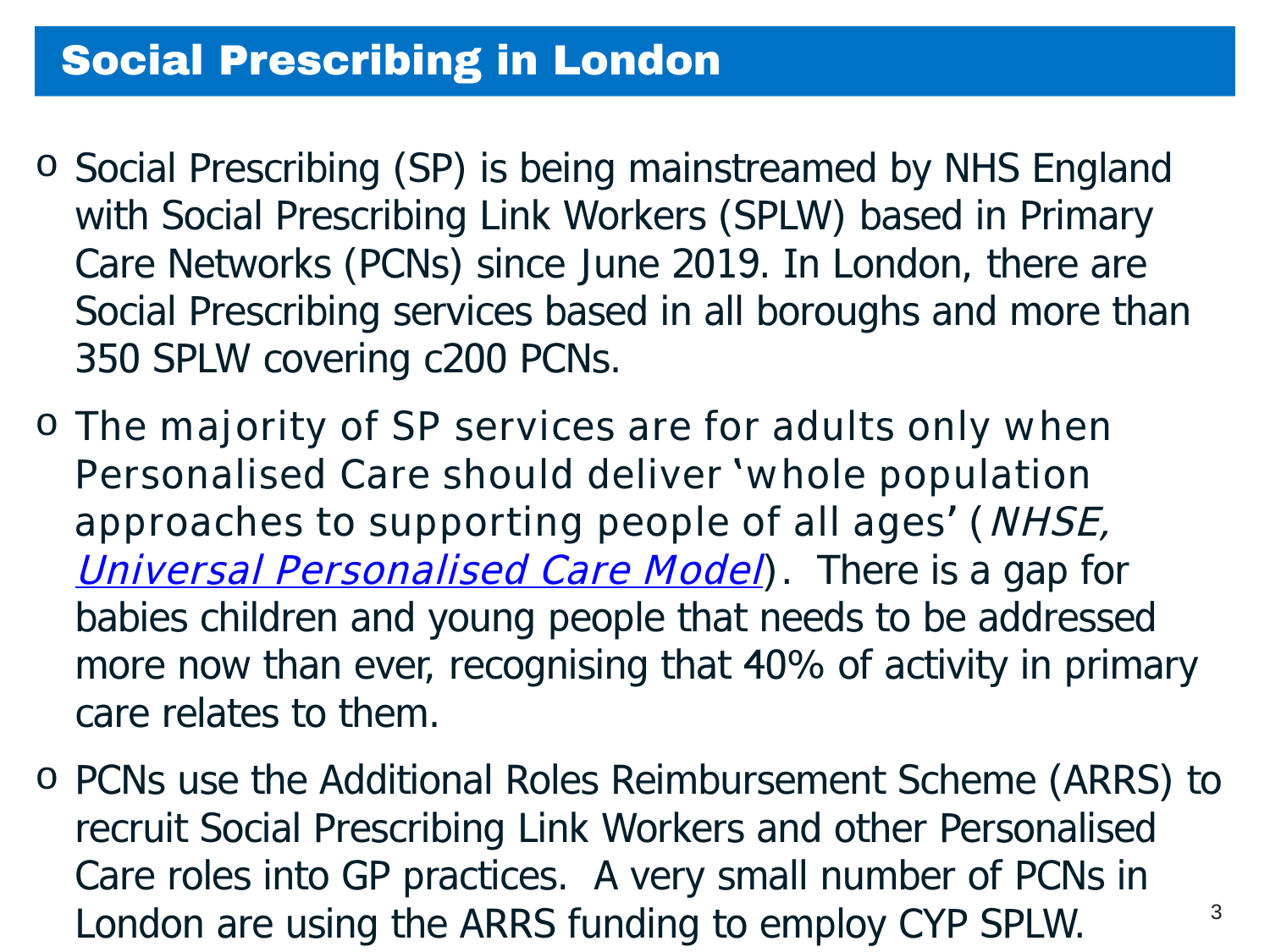

# Social Prescribing in London
Social Prescribing (SP) is being mainstreamed by NHS England with Social Prescribing Link Workers (SPLW) based in Primary Care Networks (PCNs) since June 2019. In London, there are Social Prescribing services based in all boroughs and more than 350 SPLW covering c200 PCNs.
The majority of SP services are for adults only when Personalised Care should deliver ‘whole population approaches to supporting people of all ages’ (NHSE, Universal Personalised Care Model).  There is a gap for babies children and young people that needs to be addressed more now than ever, recognising that 40% of activity in primary care relates to them.
PCNs use the Additional Roles Reimbursement Scheme (ARRS) to recruit Social Prescribing Link Workers and other Personalised Care roles into GP practices.  A very small number of PCNs in London are using the ARRS funding to employ CYP SPLW.

3